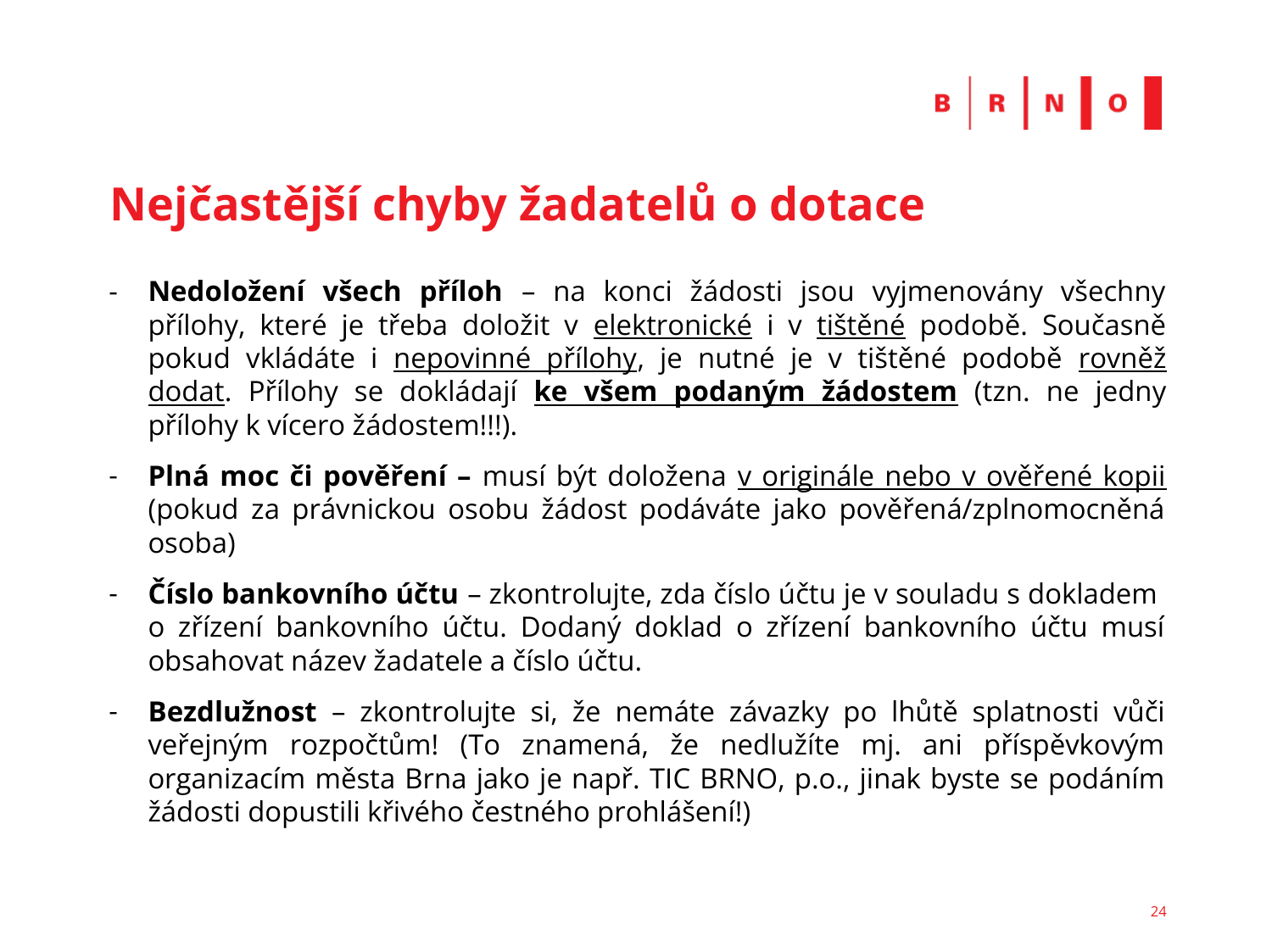

# Nejčastější chyby žadatelů o dotace
Nedoložení všech příloh – na konci žádosti jsou vyjmenovány všechny přílohy, které je třeba doložit v elektronické i v tištěné podobě. Současně pokud vkládáte i nepovinné přílohy, je nutné je v tištěné podobě rovněž dodat. Přílohy se dokládají ke všem podaným žádostem (tzn. ne jedny přílohy k vícero žádostem!!!).
Plná moc či pověření – musí být doložena v originále nebo v ověřené kopii (pokud za právnickou osobu žádost podáváte jako pověřená/zplnomocněná osoba)
Číslo bankovního účtu – zkontrolujte, zda číslo účtu je v souladu s dokladem
o zřízení bankovního účtu. Dodaný doklad o zřízení bankovního účtu musí obsahovat název žadatele a číslo účtu.
Bezdlužnost – zkontrolujte si, že nemáte závazky po lhůtě splatnosti vůči veřejným rozpočtům! (To znamená, že nedlužíte mj. ani příspěvkovým organizacím města Brna jako je např. TIC BRNO, p.o., jinak byste se podáním žádosti dopustili křivého čestného prohlášení!)

24